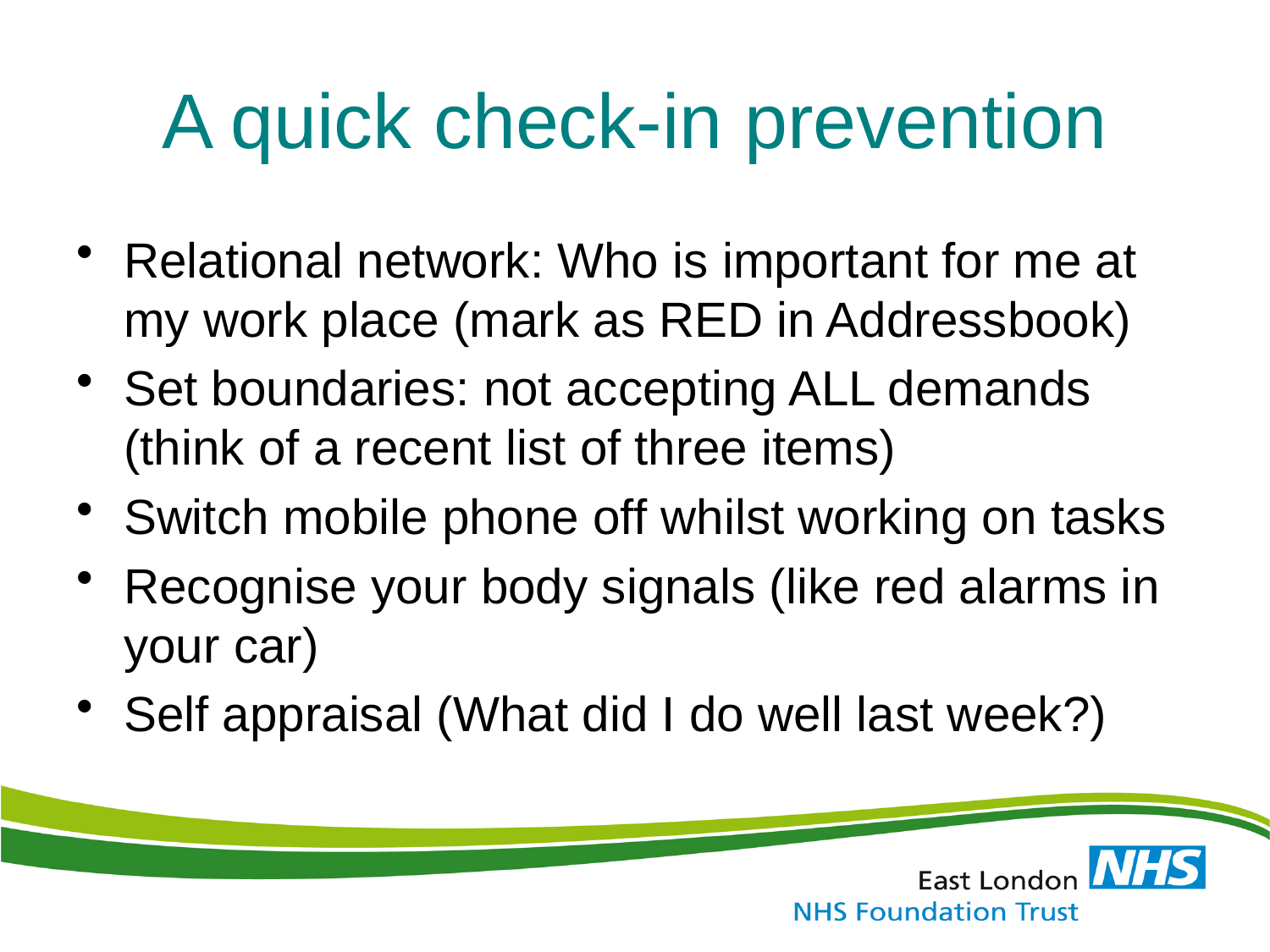

# A quick check-in prevention
Relational network: Who is important for me at my work place (mark as RED in Addressbook)
Set boundaries: not accepting ALL demands (think of a recent list of three items)
Switch mobile phone off whilst working on tasks
Recognise your body signals (like red alarms in your car)
Self appraisal (What did I do well last week?)